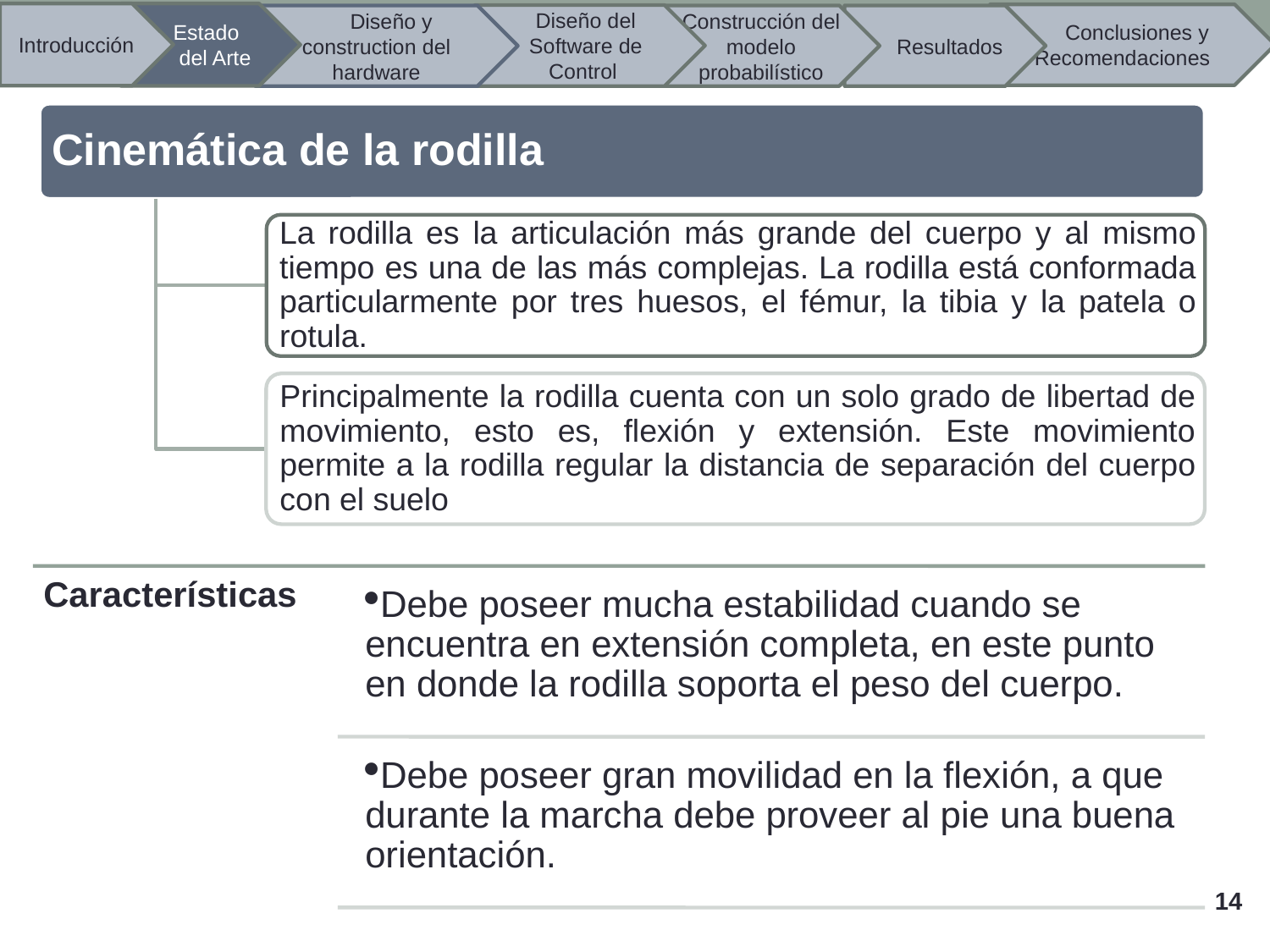

Introducción
    Estado
     del Arte
     Conclusiones y Recomendaciones
   Diseño del
  Software de
 Control
     Diseño y construction del hardware
Construcción del modelo probabilístico
     Resultados
Cinemática de la rodilla
La rodilla es la articulación más grande del cuerpo y al mismo tiempo es una de las más complejas. La rodilla está conformada particularmente por tres huesos, el fémur, la tibia y la patela o rotula.
Principalmente la rodilla cuenta con un solo grado de libertad de movimiento, esto es, flexión y extensión. Este movimiento permite a la rodilla regular la distancia de separación del cuerpo con el suelo
Características
Debe poseer mucha estabilidad cuando se encuentra en extensión completa, en este punto en donde la rodilla soporta el peso del cuerpo.
Debe poseer gran movilidad en la flexión, a que durante la marcha debe proveer al pie una buena orientación.
14